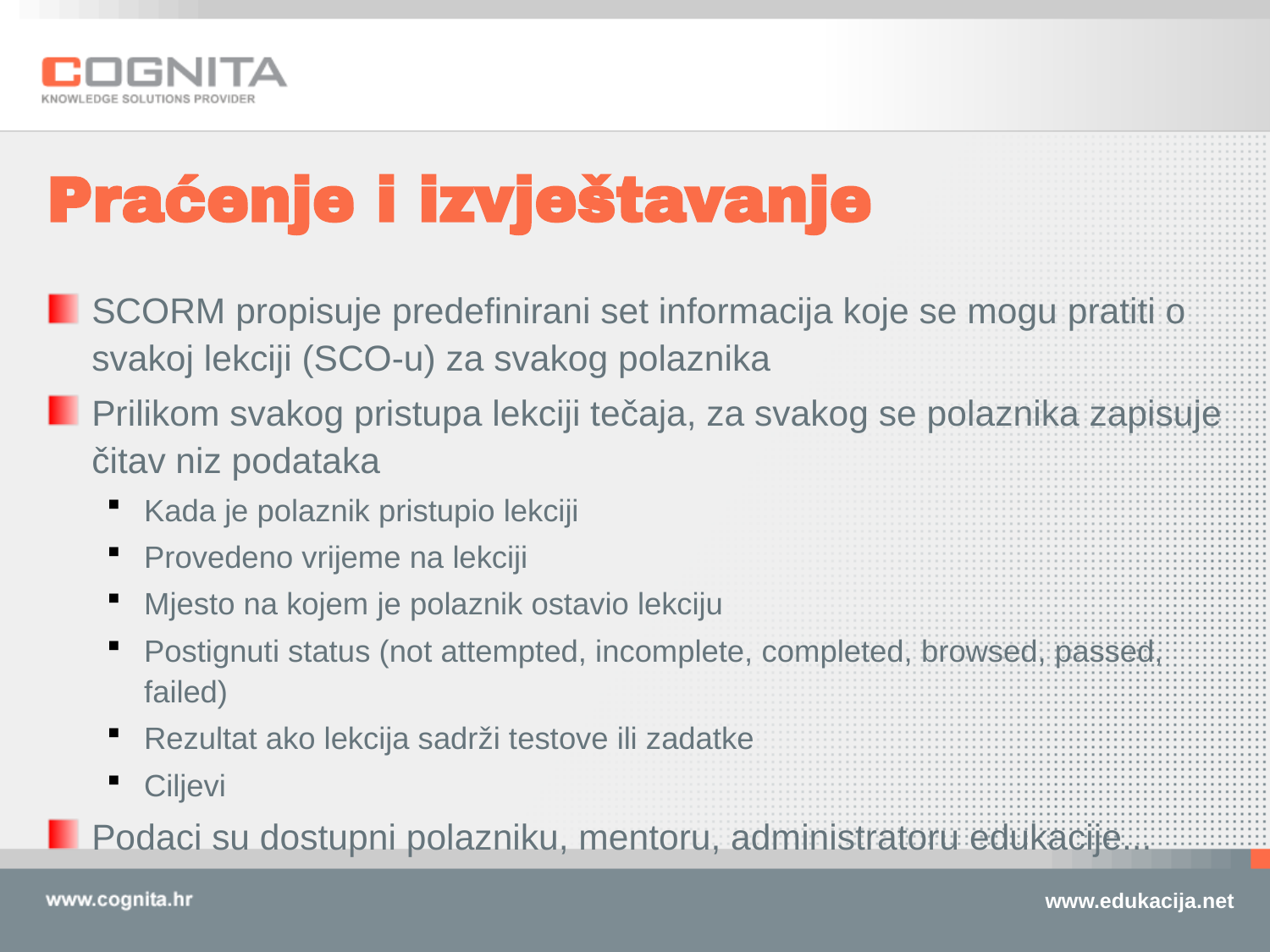

# Praćenje i izvještavanje
SCORM propisuje predefinirani set informacija koje se mogu pratiti o svakoj lekciji (SCO-u) za svakog polaznika
Prilikom svakog pristupa lekciji tečaja, za svakog se polaznika zapisuje čitav niz podataka
Kada je polaznik pristupio lekciji
Provedeno vrijeme na lekciji
Mjesto na kojem je polaznik ostavio lekciju
Postignuti status (not attempted, incomplete, completed, browsed, passed, failed)
Rezultat ako lekcija sadrži testove ili zadatke
Ciljevi
Podaci su dostupni polazniku, mentoru, administratoru edukacije...